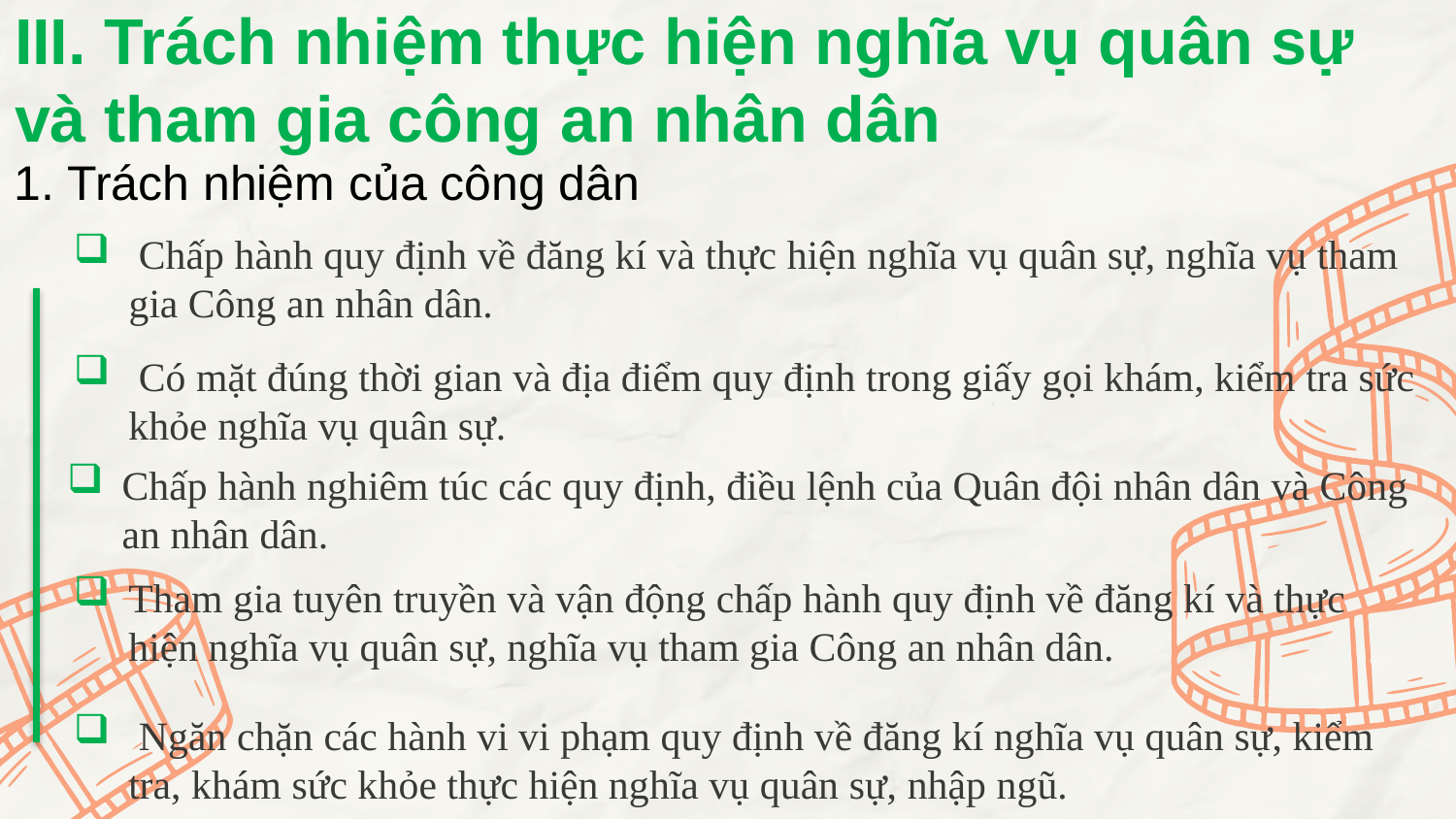

# III. Trách nhiệm thực hiện nghĩa vụ quân sự và tham gia công an nhân dân
1. Trách nhiệm của công dân
 Chấp hành quy định về đăng kí và thực hiện nghĩa vụ quân sự, nghĩa vụ tham gia Công an nhân dân.
 Có mặt đúng thời gian và địa điểm quy định trong giấy gọi khám, kiểm tra sức khỏe nghĩa vụ quân sự.
Chấp hành nghiêm túc các quy định, điều lệnh của Quân đội nhân dân và Công an nhân dân.
Tham gia tuyên truyền và vận động chấp hành quy định về đăng kí và thực hiện nghĩa vụ quân sự, nghĩa vụ tham gia Công an nhân dân.
 Ngăn chặn các hành vi vi phạm quy định về đăng kí nghĩa vụ quân sự, kiểm tra, khám sức khỏe thực hiện nghĩa vụ quân sự, nhập ngũ.